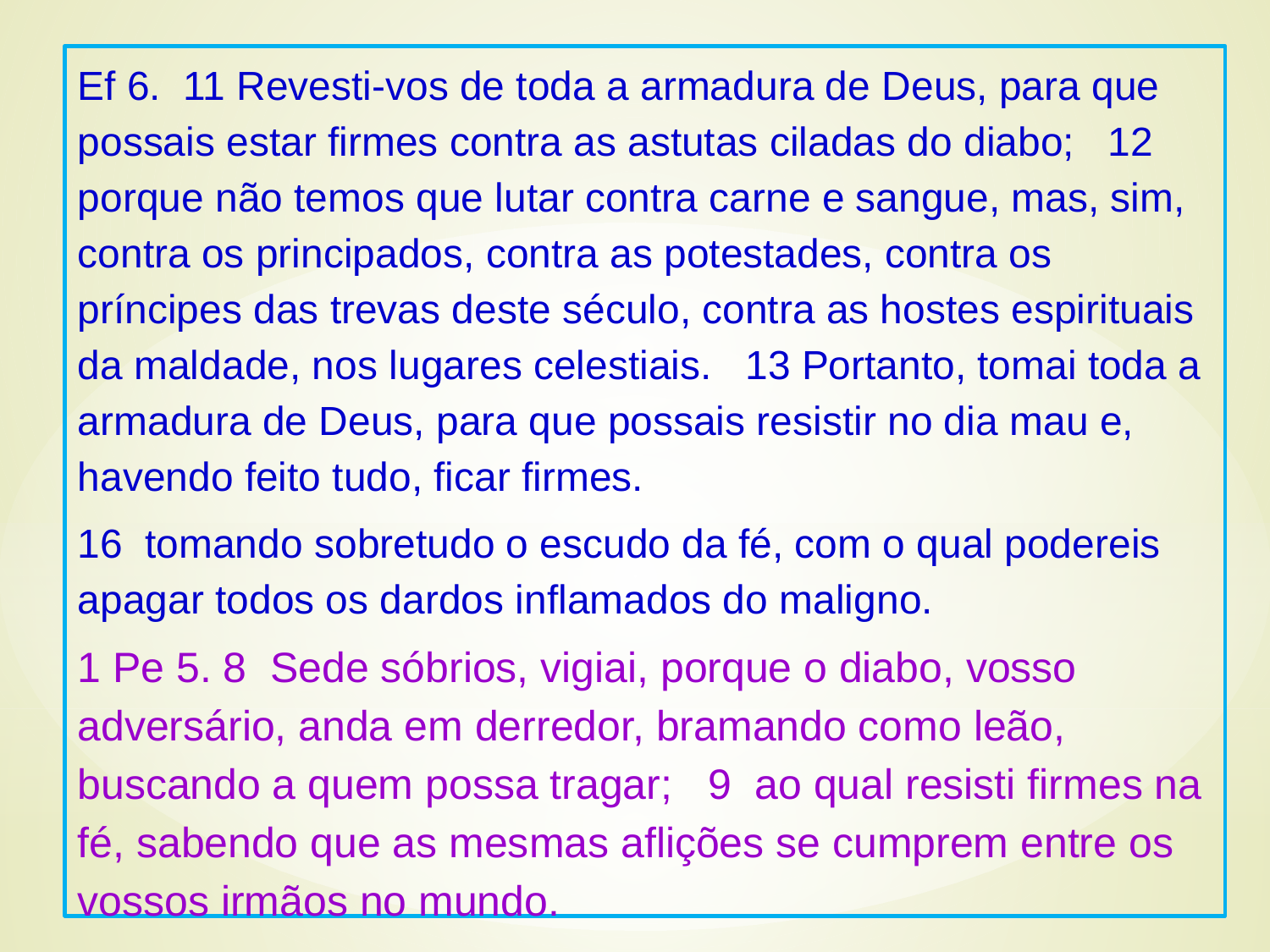

Ef 6.  11 Revesti-vos de toda a armadura de Deus, para que possais estar firmes contra as astutas ciladas do diabo;   12 porque não temos que lutar contra carne e sangue, mas, sim, contra os principados, contra as potestades, contra os príncipes das trevas deste século, contra as hostes espirituais da maldade, nos lugares celestiais.   13 Portanto, tomai toda a armadura de Deus, para que possais resistir no dia mau e, havendo feito tudo, ficar firmes.
16  tomando sobretudo o escudo da fé, com o qual podereis apagar todos os dardos inflamados do maligno.
1 Pe 5. 8  Sede sóbrios, vigiai, porque o diabo, vosso adversário, anda em derredor, bramando como leão, buscando a quem possa tragar;   9  ao qual resisti firmes na fé, sabendo que as mesmas aflições se cumprem entre os vossos irmãos no mundo.